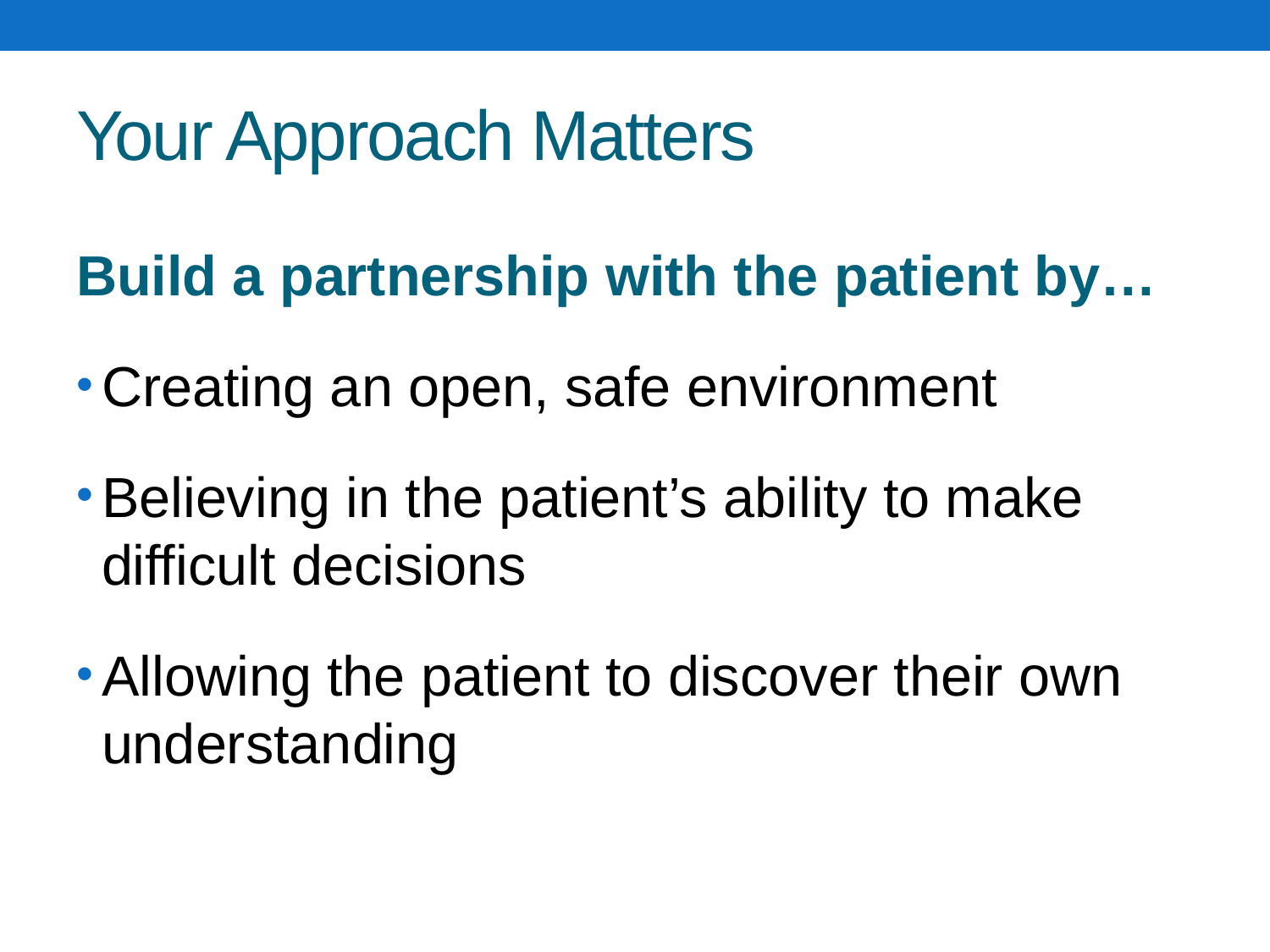

# Your Approach Matters
Build a partnership with the patient by…
Creating an open, safe environment
Believing in the patient’s ability to make difficult decisions
Allowing the patient to discover their own understanding